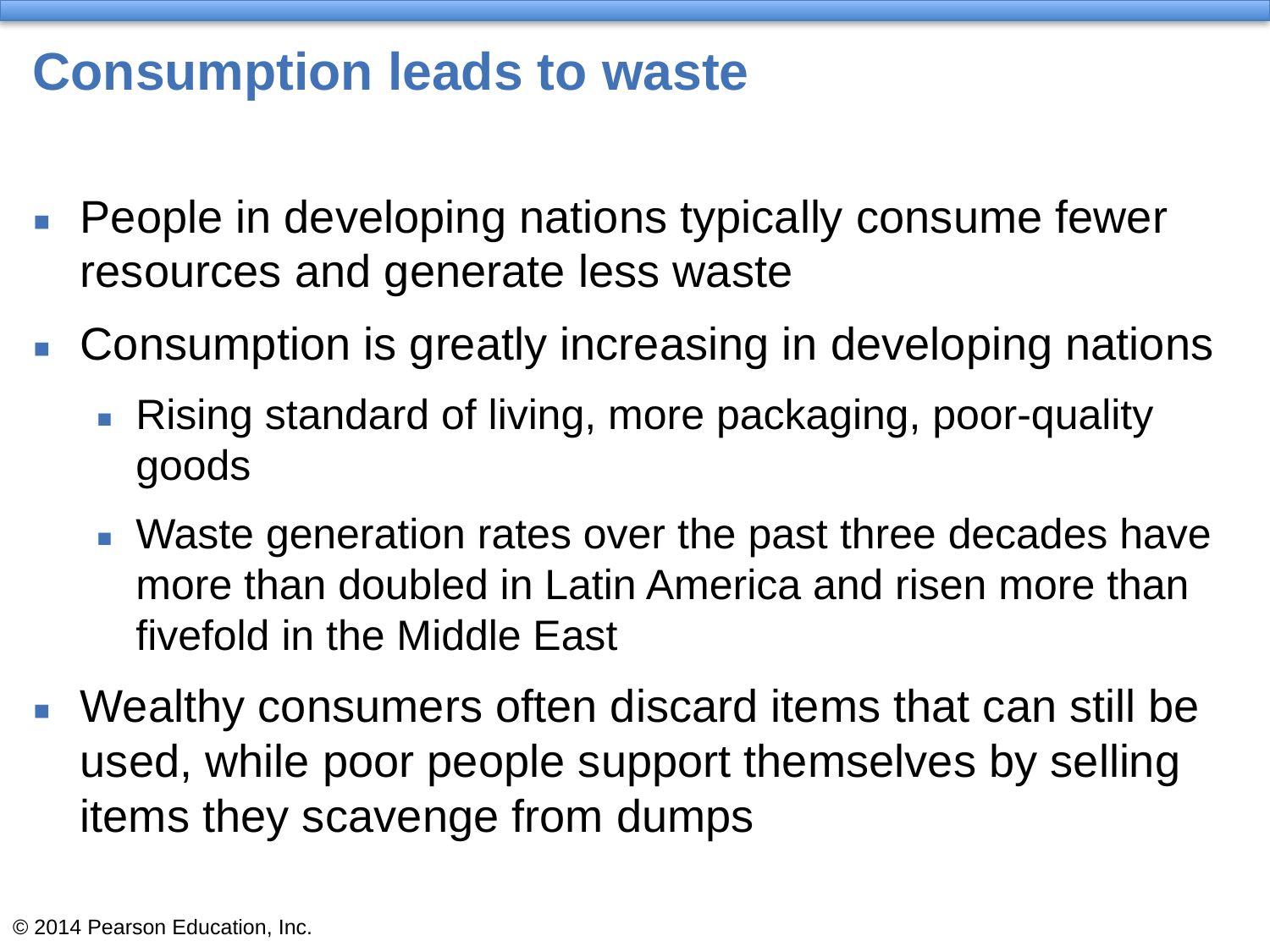

# Consumption leads to waste
People in developing nations typically consume fewer resources and generate less waste
Consumption is greatly increasing in developing nations
Rising standard of living, more packaging, poor-quality goods
Waste generation rates over the past three decades have more than doubled in Latin America and risen more than fivefold in the Middle East
Wealthy consumers often discard items that can still be used, while poor people support themselves by selling items they scavenge from dumps
© 2014 Pearson Education, Inc.